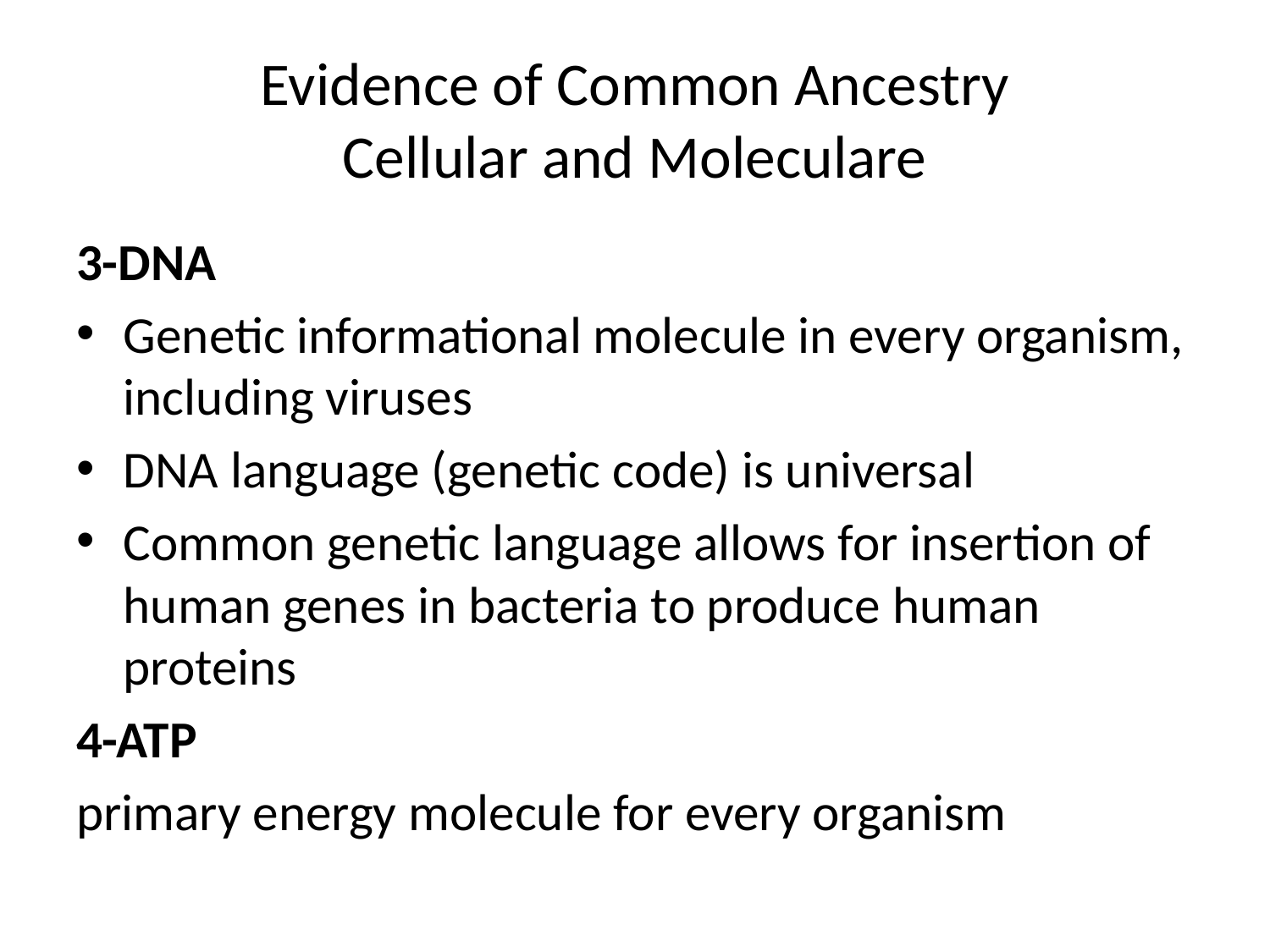

# Evidence of Common Ancestry Cellular and Moleculare
3-DNA
Genetic informational molecule in every organism, including viruses
DNA language (genetic code) is universal
Common genetic language allows for insertion of human genes in bacteria to produce human proteins
4-ATP
primary energy molecule for every organism